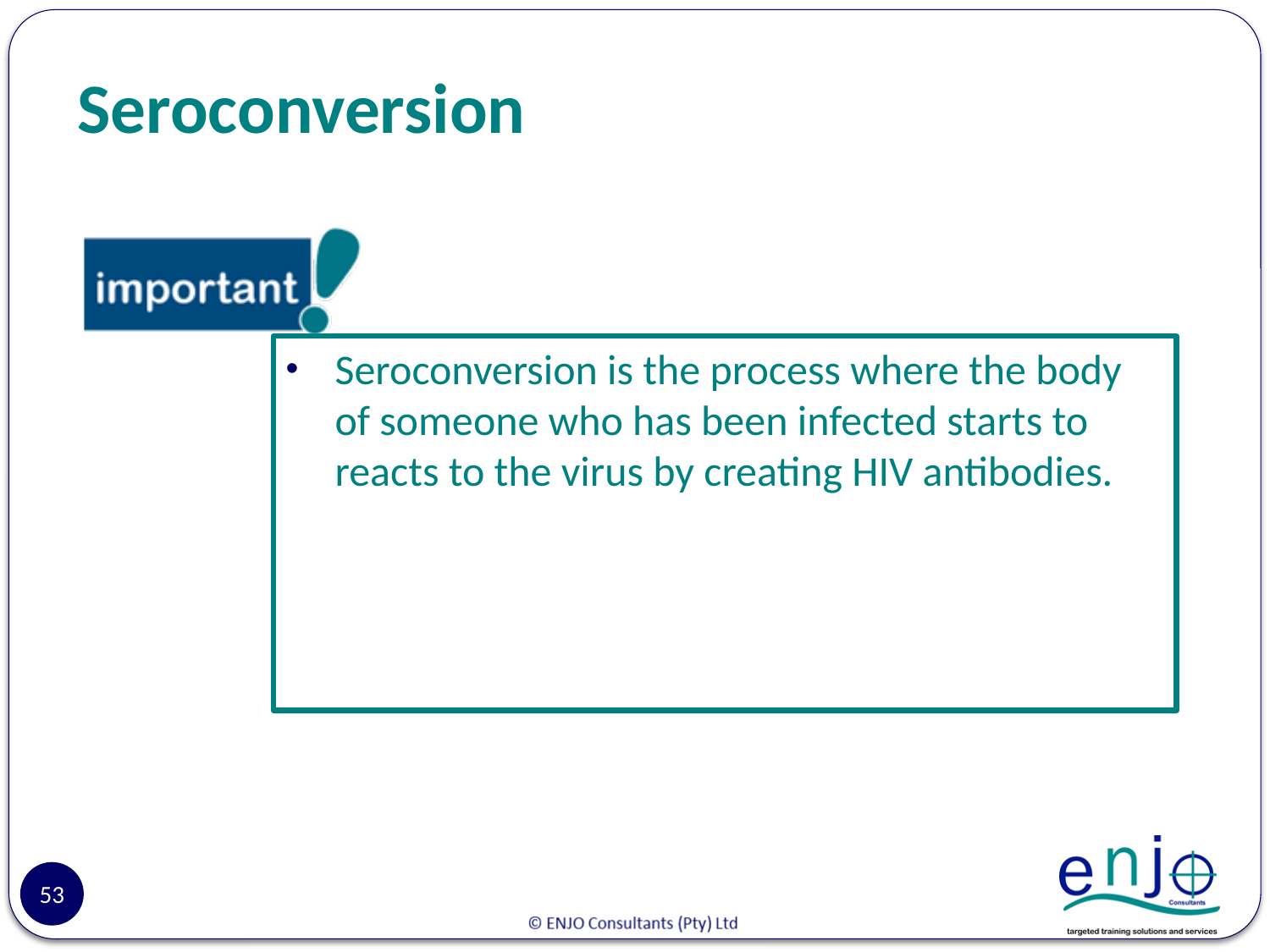

# Seroconversion
Seroconversion is the process where the body of someone who has been infected starts to reacts to the virus by creating HIV antibodies.
53